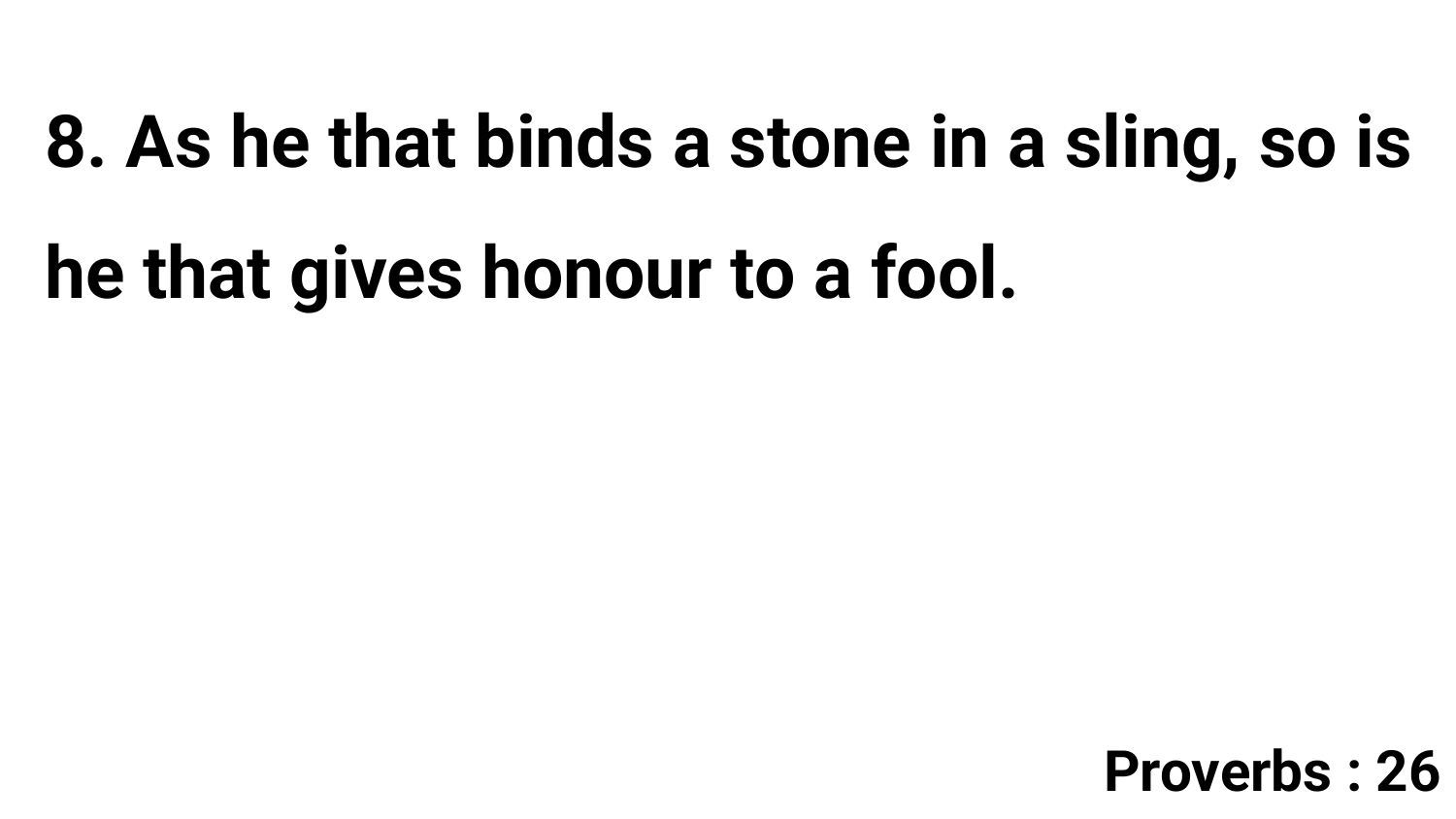

8. As he that binds a stone in a sling, so is he that gives honour to a fool.
Proverbs : 26